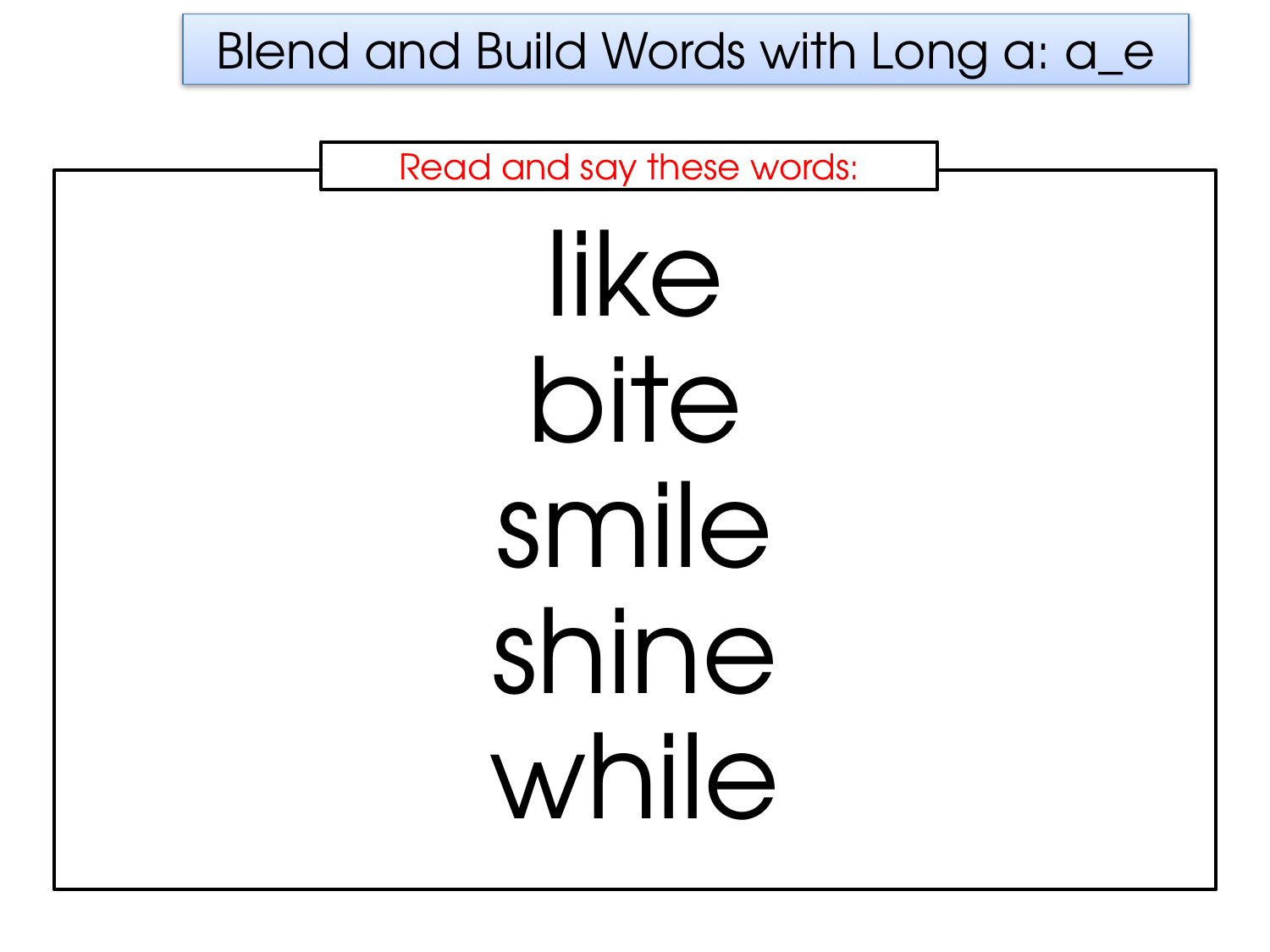

Blend and Build Words with Long a: a_e
Read and say these words:
like
bite
smile
shine
while